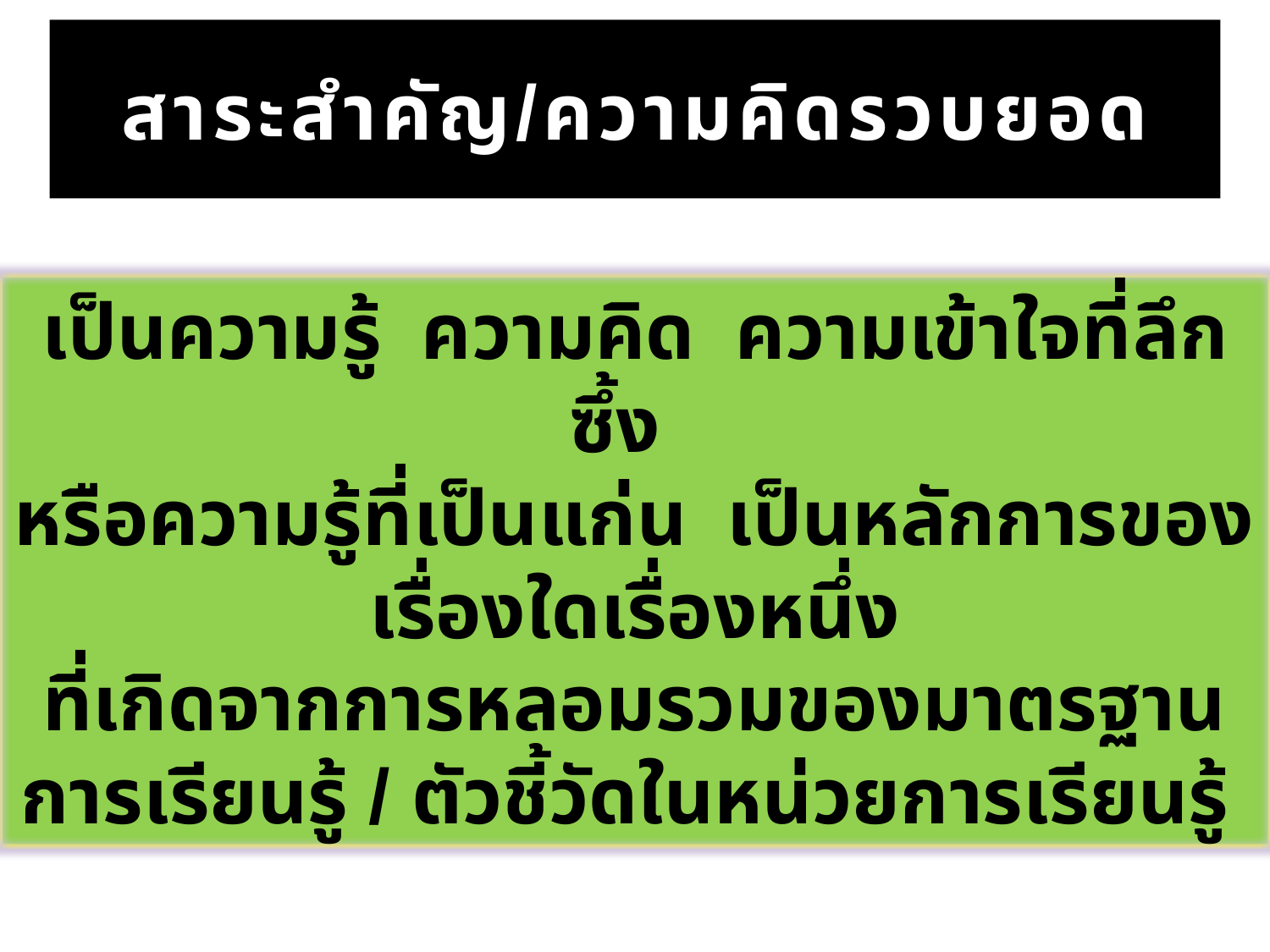

# สาระสำคัญ/ความคิดรวบยอด
เป็นความรู้  ความคิด  ความเข้าใจที่ลึกซึ้ง
หรือความรู้ที่เป็นแก่น  เป็นหลักการของเรื่องใดเรื่องหนึ่ง
ที่เกิดจากการหลอมรวมของมาตรฐานการเรียนรู้ / ตัวชี้วัดในหน่วยการเรียนรู้